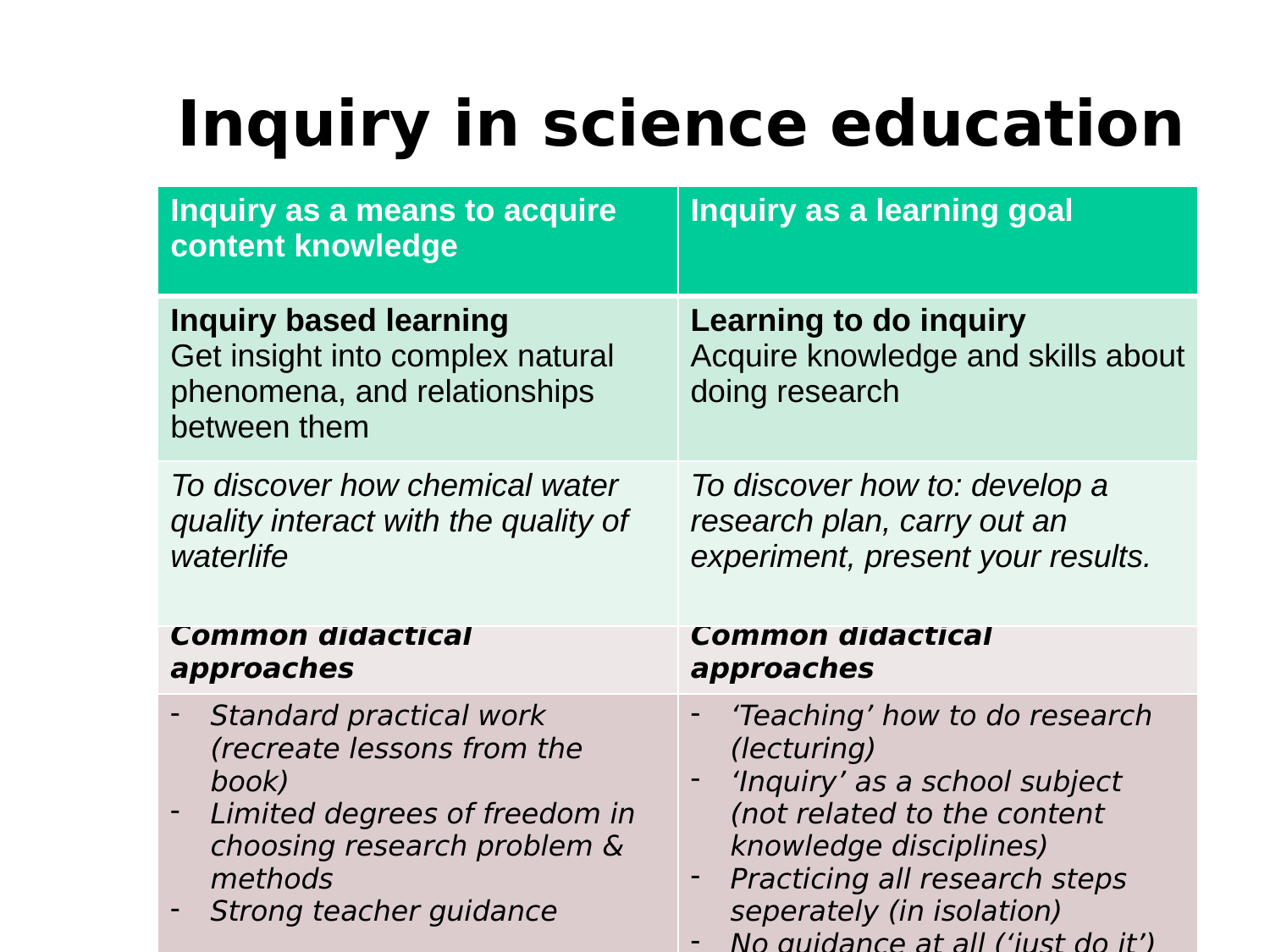

Inquiry in science education
| Inquiry as a means to acquire content knowledge | Inquiry as a learning goal |
| --- | --- |
| Inquiry based learning Get insight into complex natural phenomena, and relationships between them | Learning to do inquiry Acquire knowledge and skills about doing research |
| To discover how chemical water quality interact with the quality of waterlife | To discover how to: develop a research plan, carry out an experiment, present your results. |
| Common didactical approaches | Common didactical approaches |
| --- | --- |
| Standard practical work (recreate lessons from the book) Limited degrees of freedom in choosing research problem & methods Strong teacher guidance | ‘Teaching’ how to do research (lecturing) ‘Inquiry’ as a school subject (not related to the content knowledge disciplines) Practicing all research steps seperately (in isolation) No guidance at all (‘just do it’) |